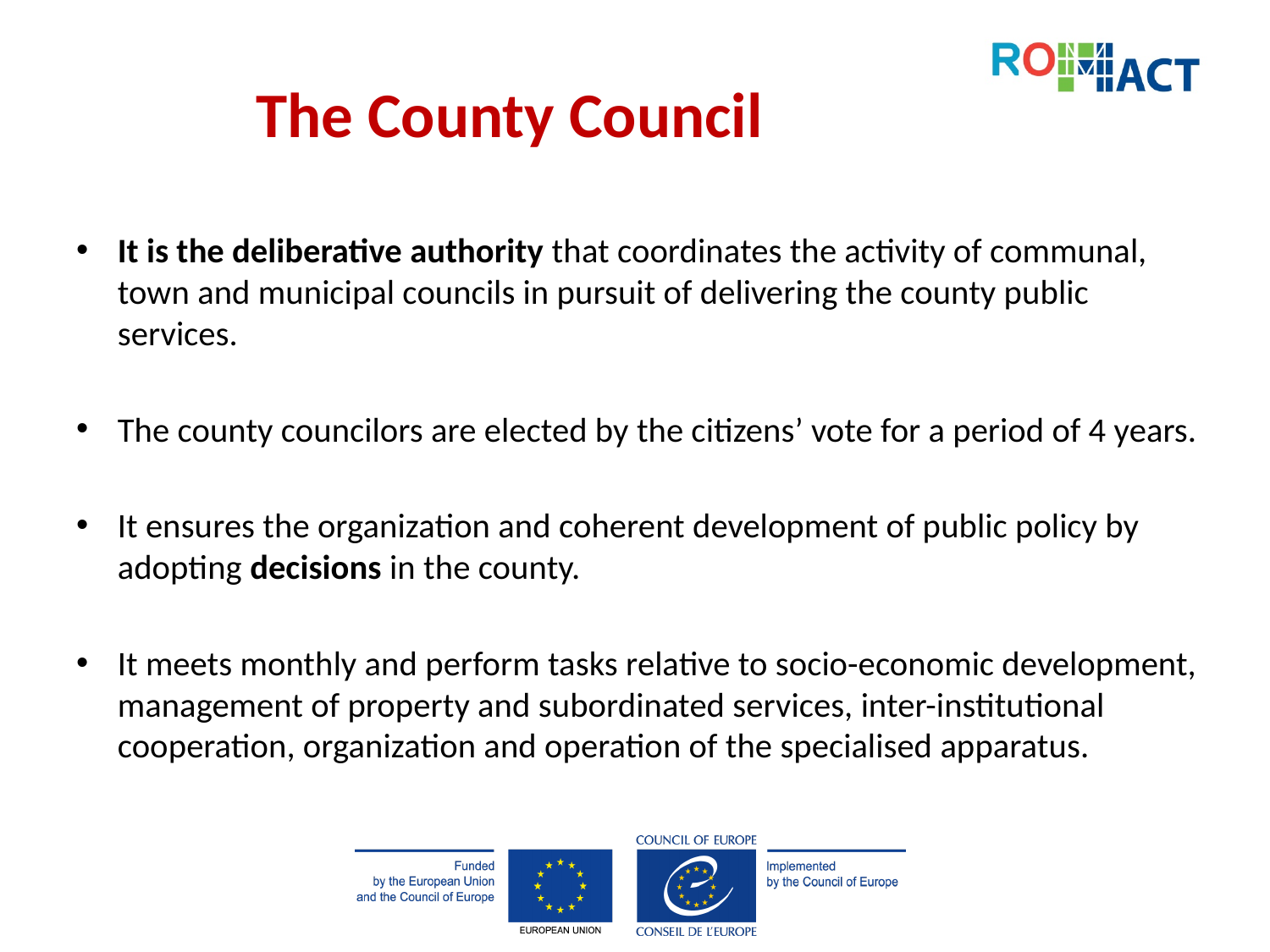

# The County Council
It is the deliberative authority that coordinates the activity of communal, town and municipal councils in pursuit of delivering the county public services.

The county councilors are elected by the citizens’ vote for a period of 4 years.

It ensures the organization and coherent development of public policy by adopting decisions in the county.

It meets monthly and perform tasks relative to socio-economic development, management of property and subordinated services, inter-institutional cooperation, organization and operation of the specialised apparatus.